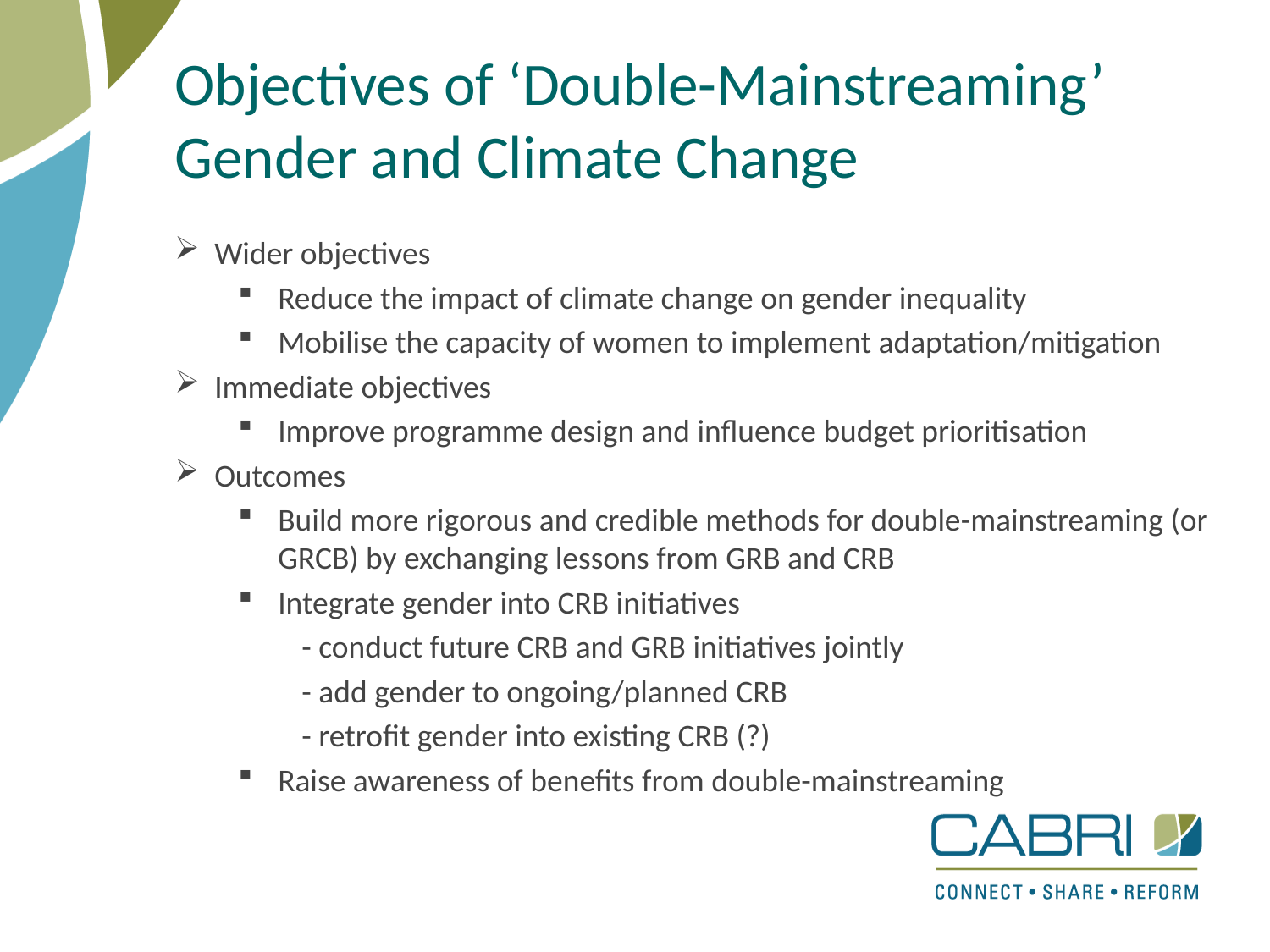

# Objectives of ‘Double-Mainstreaming’ Gender and Climate Change
Wider objectives
Reduce the impact of climate change on gender inequality
Mobilise the capacity of women to implement adaptation/mitigation
Immediate objectives
Improve programme design and influence budget prioritisation
Outcomes
Build more rigorous and credible methods for double-mainstreaming (or GRCB) by exchanging lessons from GRB and CRB
Integrate gender into CRB initiatives
- conduct future CRB and GRB initiatives jointly
- add gender to ongoing/planned CRB
- retrofit gender into existing CRB (?)
Raise awareness of benefits from double-mainstreaming